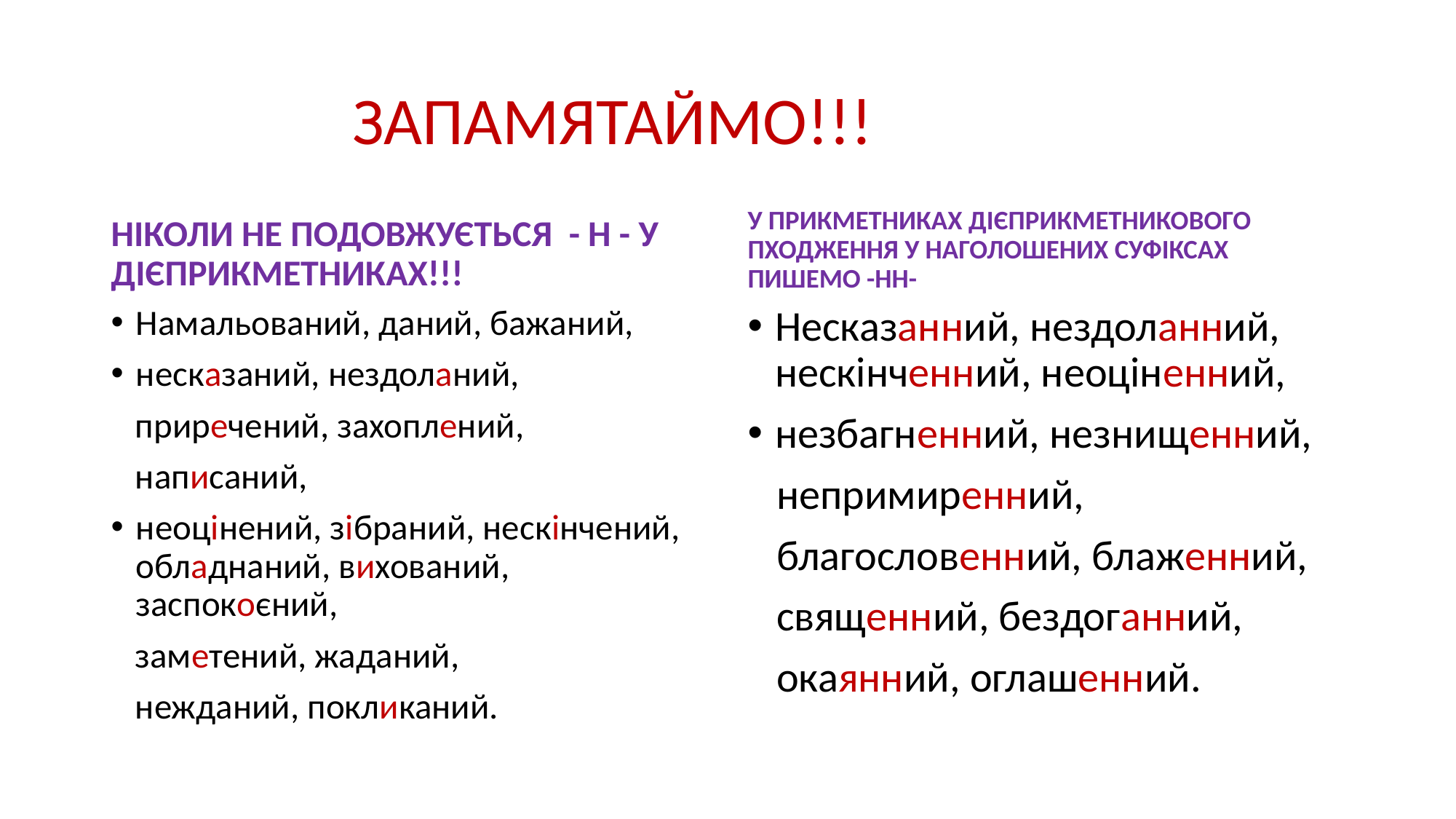

# ЗАПАМЯТАЙМО!!!
НІКОЛИ НЕ ПОДОВЖУЄТЬСЯ  - Н - У ДІЄПРИКМЕТНИКАХ!!!
У ПРИКМЕТНИКАХ ДІЄПРИКМЕТНИКОВОГО ПХОДЖЕННЯ У НАГОЛОШЕНИХ СУФІКСАХ ПИШЕМО -НН-
Намальований, даний, бажаний,
несказаний, нездоланий,
   приречений, захоплений,
   написаний,
неоцінений, зібраний, нескінчений, обладнаний, вихований, заспокоєний,
   заметений, жаданий,
   нежданий, покликаний.
Несказанний, нездоланний, нескінченний, неоціненний,
незбагненний, незнищенний,
   непримиренний,
   благословенний, блаженний,
   священний, бездоганний,
   окаянний, оглашенний.